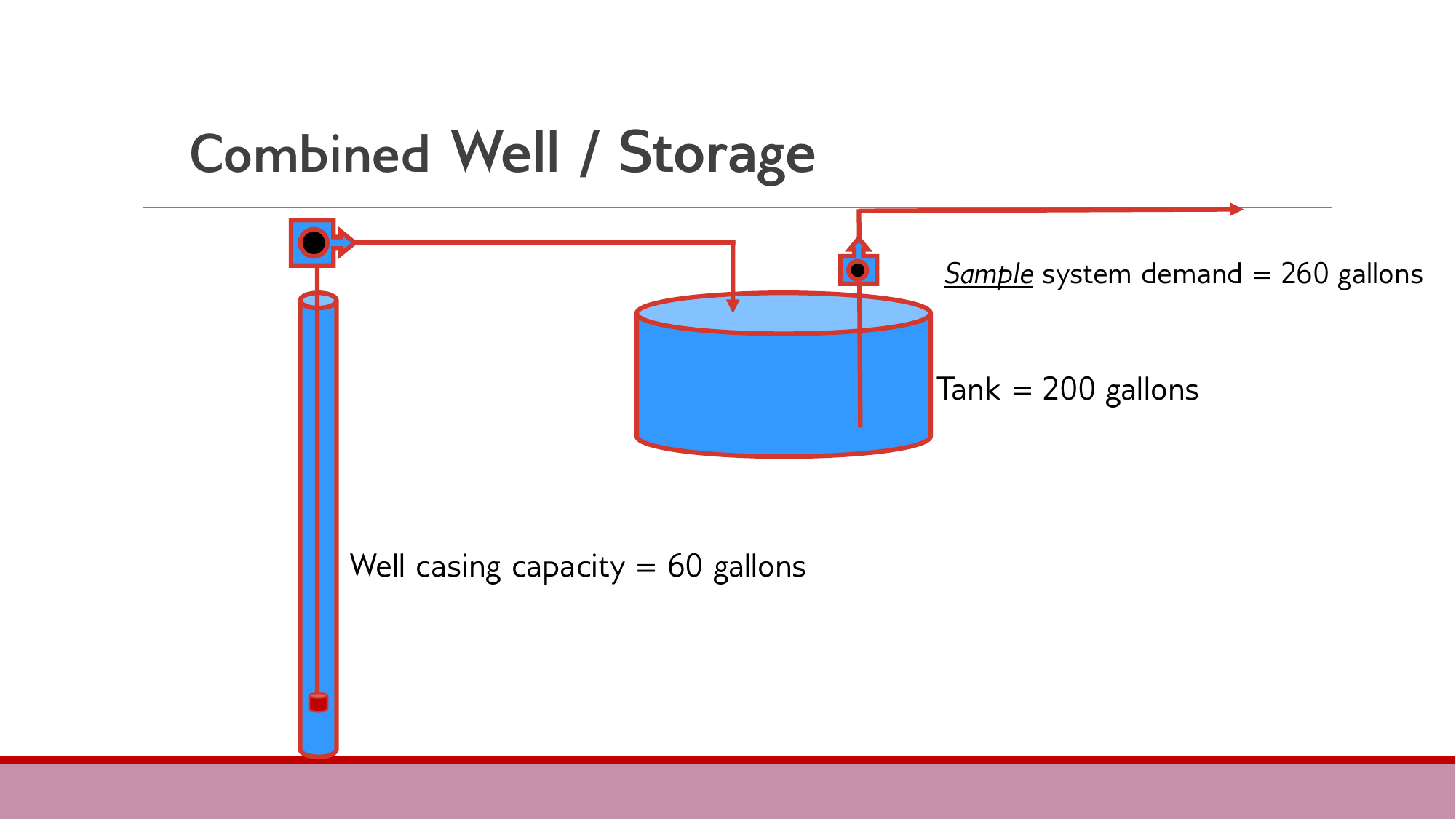

# Combined Well / Storage

Sample system demand = 260 gallons

Tank = 200 gallons
Well casing capacity = 60 gallons